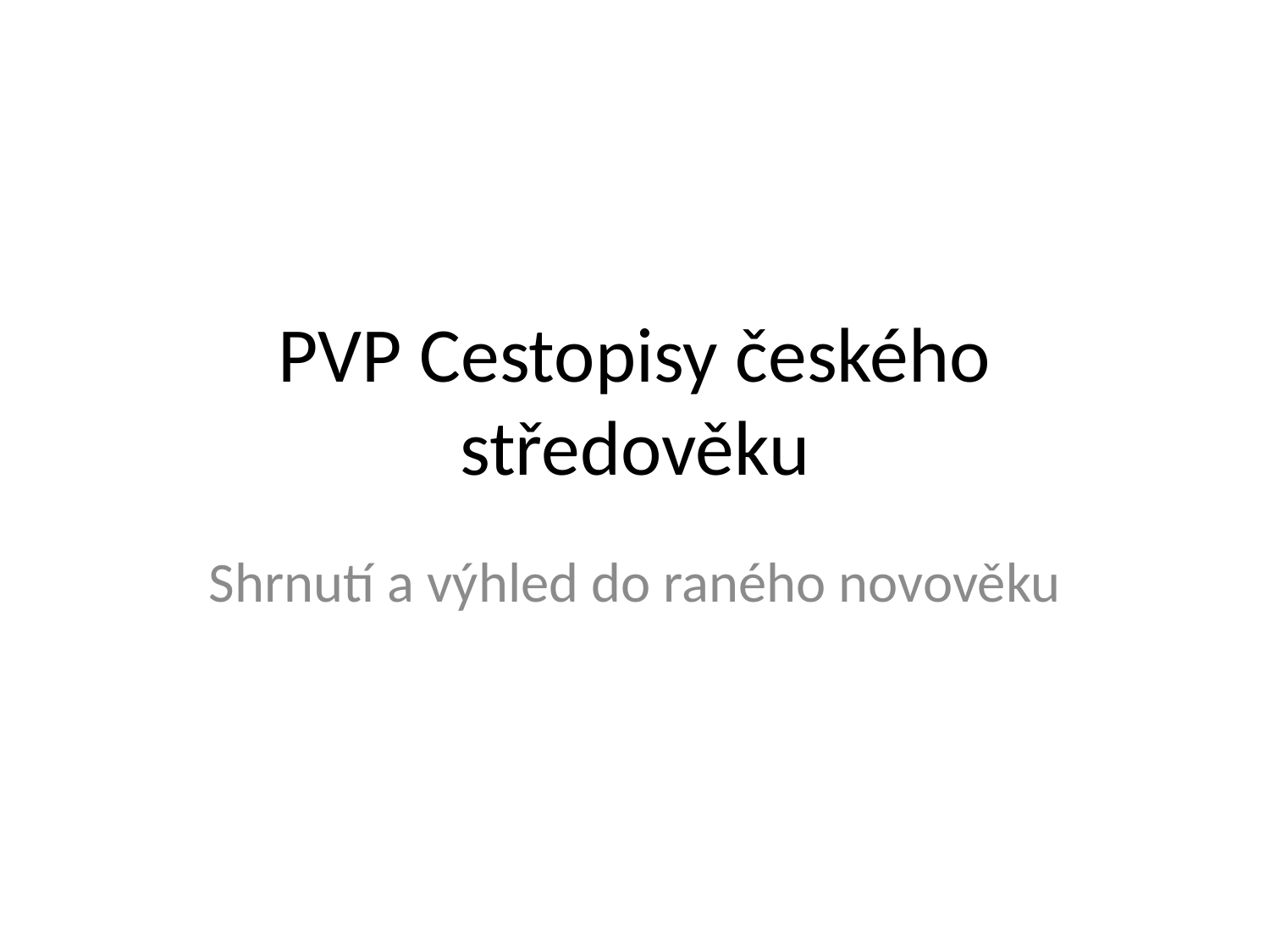

# PVP Cestopisy českého středověku
Shrnutí a výhled do raného novověku